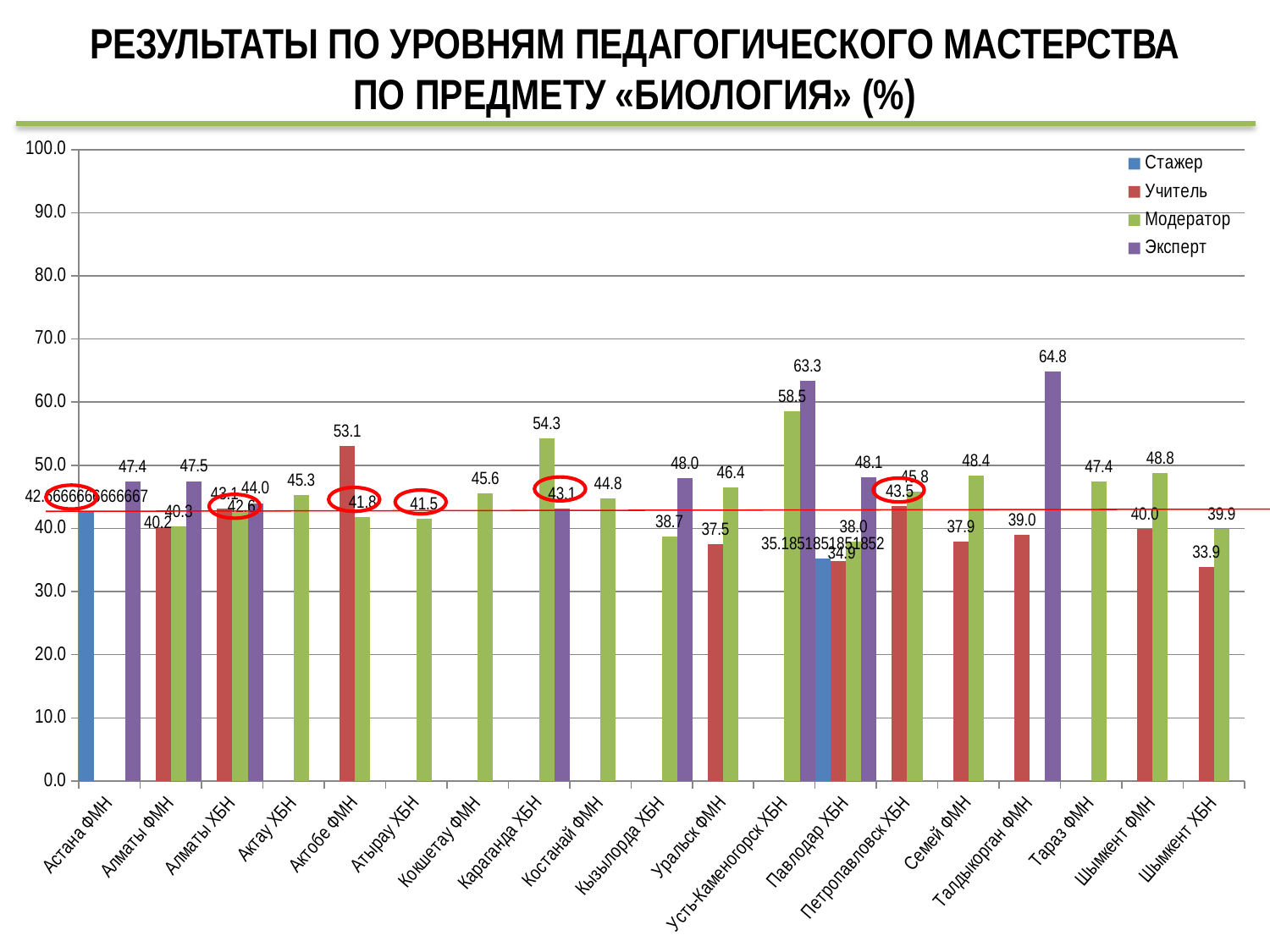

# РЕЗУЛЬТАТЫ ПО УРОВНЯМ ПЕДАГОГИЧЕСКОГО МАСТЕРСТВА ПО ПРЕДМЕТУ «БИОЛОГИЯ» (%)

### Chart

| Category | Стажер | Учитель | Модератор | Эксперт |
|---|---|---|---|---|
| Астана ФМН | 42.666666666666664 | None | None | 47.42690058479533 |
| Алматы ФМН | None | 40.19157088122605 | 40.3 | 47.5 |
| Алматы ХБН | None | 43.11965811965812 | 42.6 | 44.0 |
| Актау ХБН | None | None | 45.3 | None |
| Актобе ФМН | None | 53.1 | 41.8 | None |
| Атырау ХБН | None | None | 41.49122807017544 | None |
| Кокшетау ФМН | None | None | 45.6 | None |
| Караганда ХБН | None | None | 54.25925925925927 | 43.14814814814815 |
| Костанай ФМН | None | None | 44.8 | None |
| Кызылорда ХБН | None | None | 38.7 | 47.962962962962955 |
| Уральск ФМН | None | 37.46913580246913 | 46.435185185185176 | None |
| Усть-Каменогорск ХБН | None | None | 58.5 | 63.333333333333336 |
| Павлодар ХБН | 35.18518518518519 | 34.876543209876544 | 37.96296296296296 | 48.111111111111114 |
| Петропавловск ХБН | None | 43.535353535353536 | 45.8 | None |
| Семей ФМН | None | 37.880658436214 | 48.4006734006734 | None |
| Талдыкорган ФМН | None | 39.0 | None | 64.8 |
| Тараз ФМН | None | None | 47.4 | None |
| Шымкент ФМН | None | 39.97076023391813 | 48.77777777777778 | None |
| Шымкент ХБН | None | 33.91304347826087 | 39.9 | None |